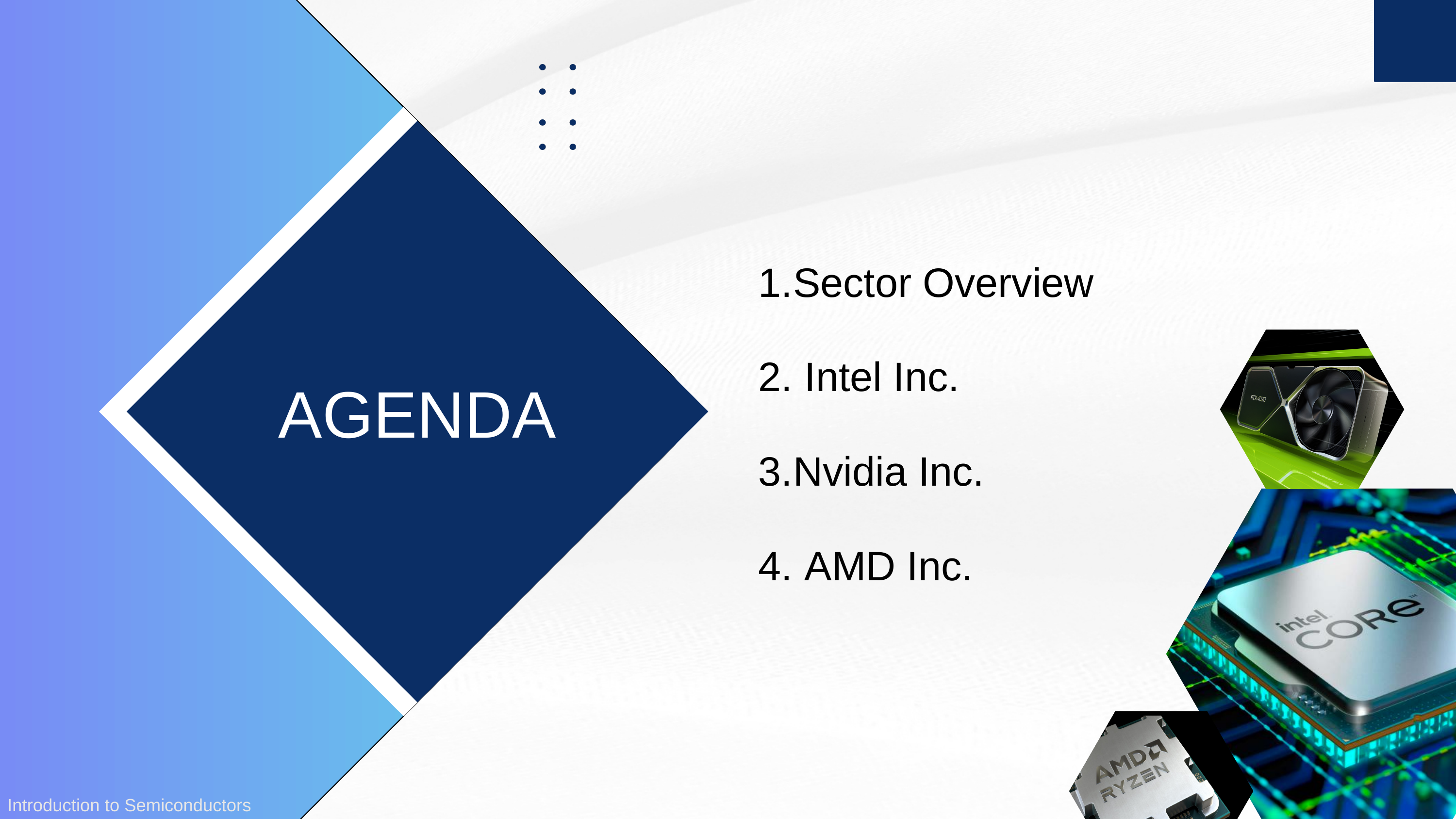

Sector Overview
 Intel Inc.
Nvidia Inc.
 AMD Inc.

AGENDA

SLIDE 2
Introduction to Semiconductors